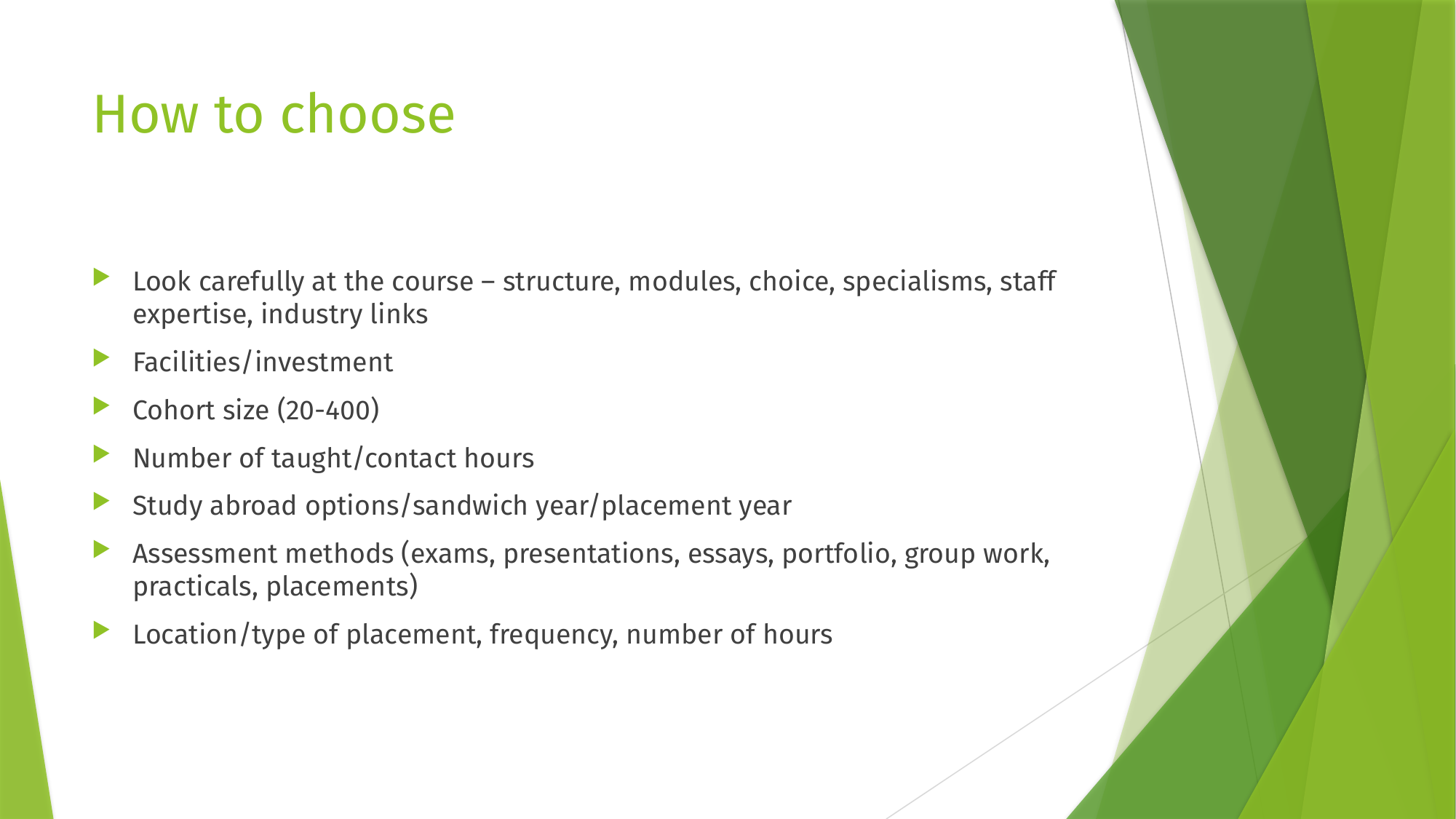

# How to choose
Look carefully at the course – structure, modules, choice, specialisms, staff expertise, industry links
Facilities/investment
Cohort size (20-400)
Number of taught/contact hours
Study abroad options/sandwich year/placement year
Assessment methods (exams, presentations, essays, portfolio, group work, practicals, placements)
Location/type of placement, frequency, number of hours